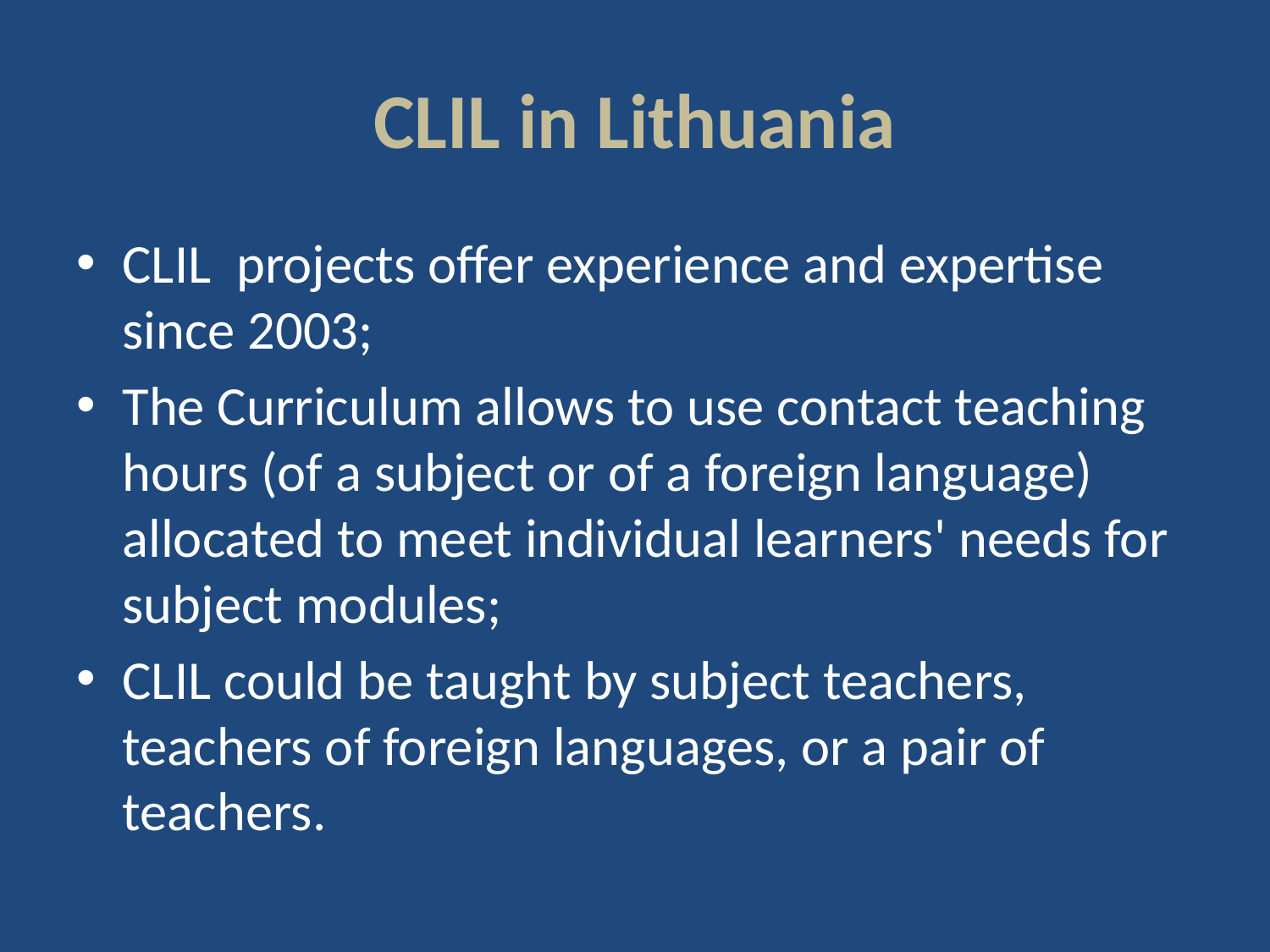

# CLIL in Lithuania
CLIL  projects offer experience and expertise since 2003;
The Curriculum allows to use contact teaching hours (of a subject or of a foreign language) allocated to meet individual learners' needs for subject modules;
CLIL could be taught by subject teachers, teachers of foreign languages, or a pair of teachers.